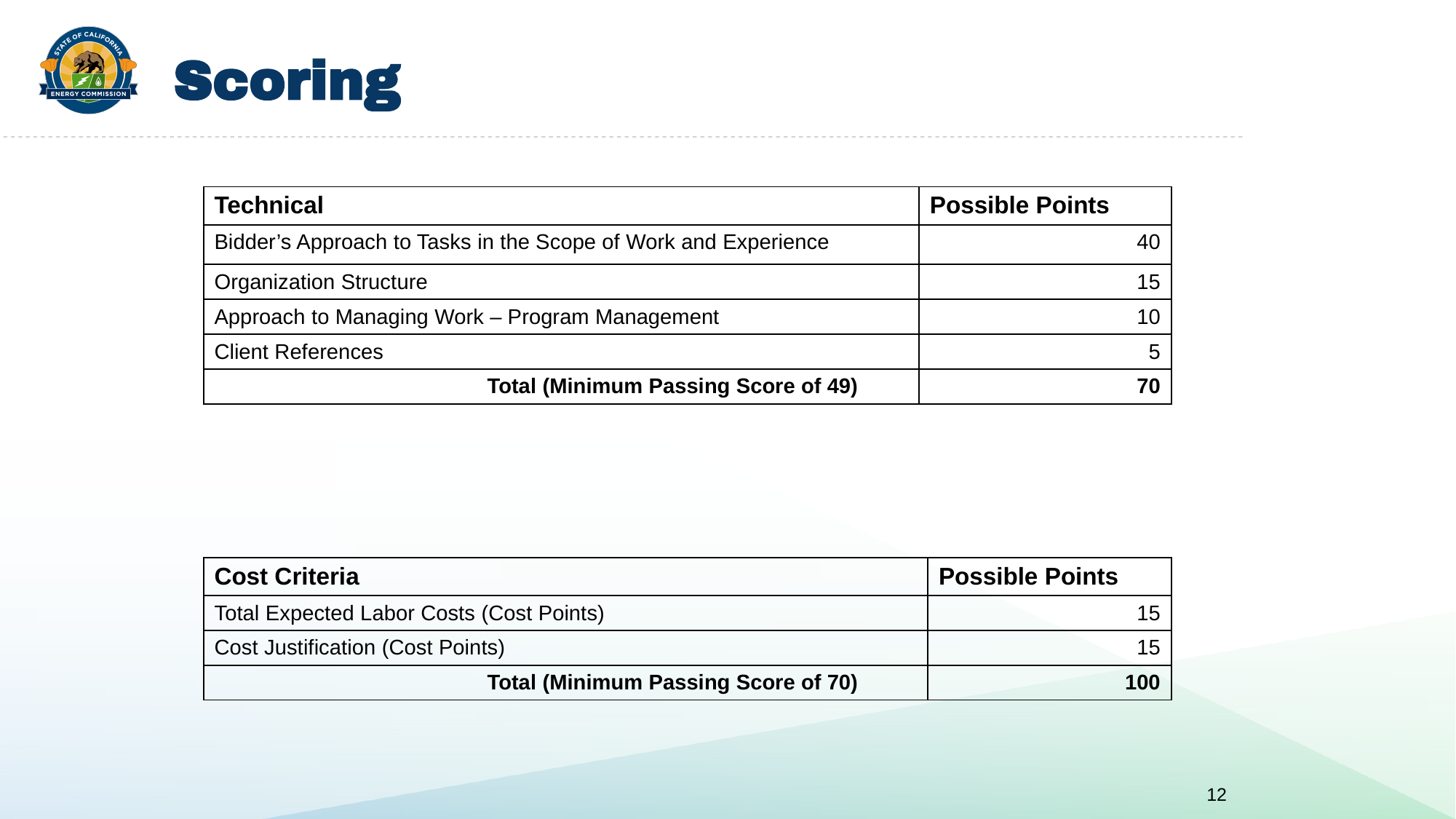

# Scoring
| Technical | Possible Points |
| --- | --- |
| Bidder’s Approach to Tasks in the Scope of Work and Experience | 40 |
| Organization Structure | 15 |
| Approach to Managing Work – Program Management | 10 |
| Client References | 5 |
| Total (Minimum Passing Score of 49) | 70 |
| Cost Criteria | Possible Points |
| --- | --- |
| Total Expected Labor Costs (Cost Points) | 15 |
| Cost Justification (Cost Points) | 15 |
| Total (Minimum Passing Score of 70) | 100 |
12